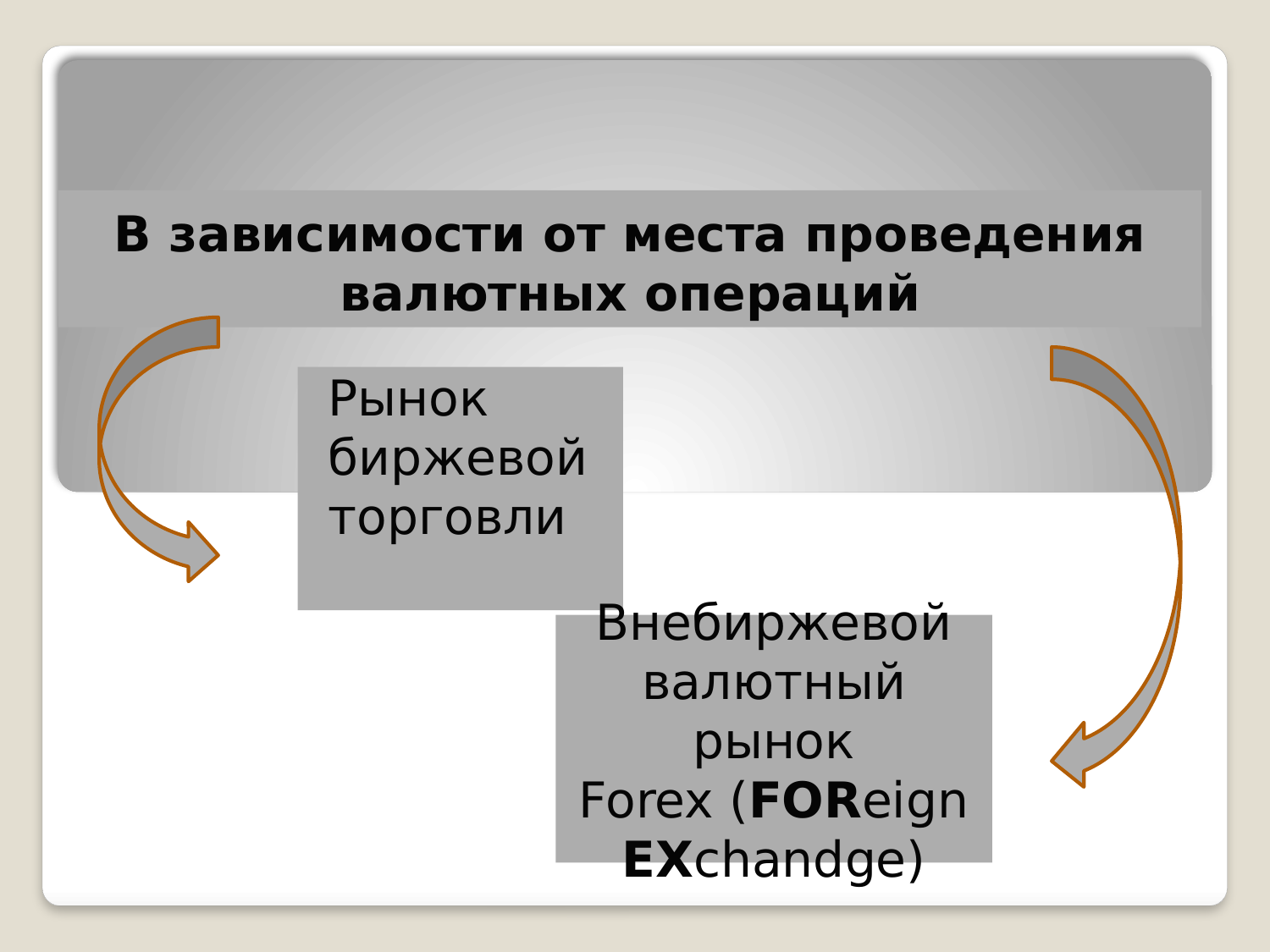

# В зависимости от места проведения валютных операций

Рынок биржевой
торговли
Внебиржевой валютный рынок
Forex (FOReign EXchandge)